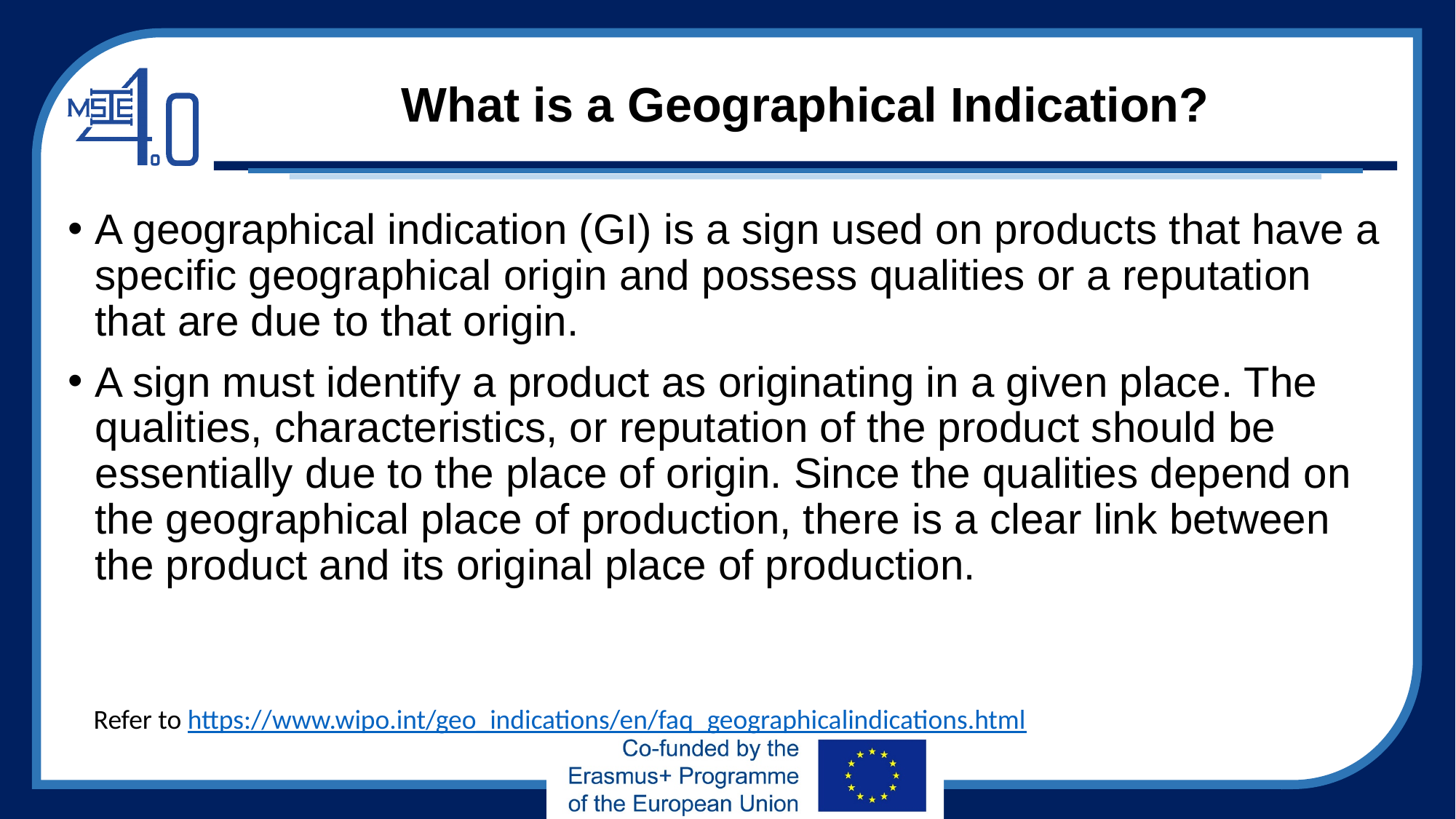

# What is a Geographical Indication?
A geographical indication (GI) is a sign used on products that have a specific geographical origin and possess qualities or a reputation that are due to that origin.
A sign must identify a product as originating in a given place. The qualities, characteristics, or reputation of the product should be essentially due to the place of origin. Since the qualities depend on the geographical place of production, there is a clear link between the product and its original place of production.
Refer to https://www.wipo.int/geo_indications/en/faq_geographicalindications.html